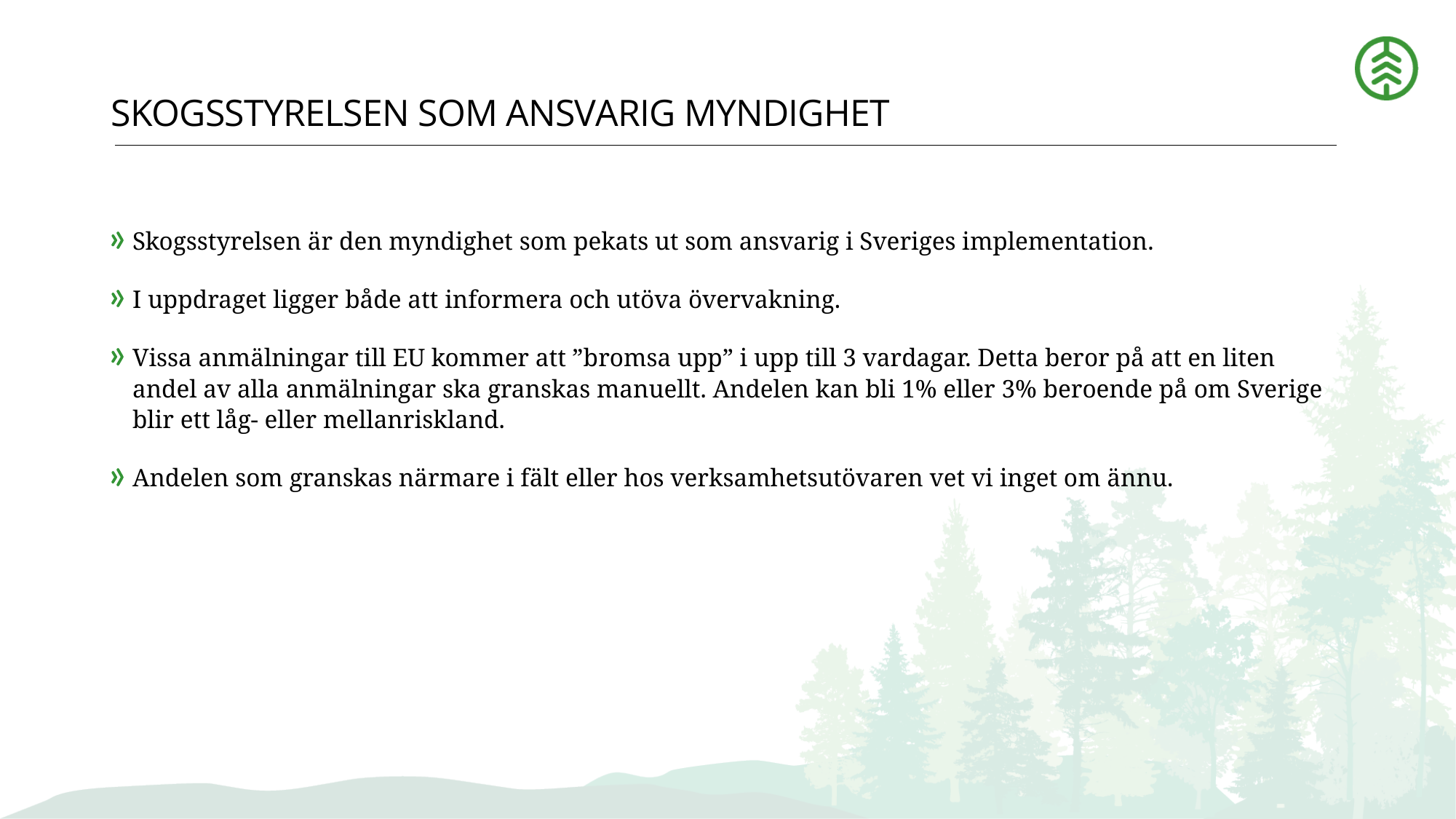

# SKOGSSTYRELSEN SOM ANSVARIG MYNDIGHET
Skogsstyrelsen är den myndighet som pekats ut som ansvarig i Sveriges implementation.
I uppdraget ligger både att informera och utöva övervakning.
Vissa anmälningar till EU kommer att ”bromsa upp” i upp till 3 vardagar. Detta beror på att en liten andel av alla anmälningar ska granskas manuellt. Andelen kan bli 1% eller 3% beroende på om Sverige blir ett låg- eller mellanriskland.
Andelen som granskas närmare i fält eller hos verksamhetsutövaren vet vi inget om ännu.